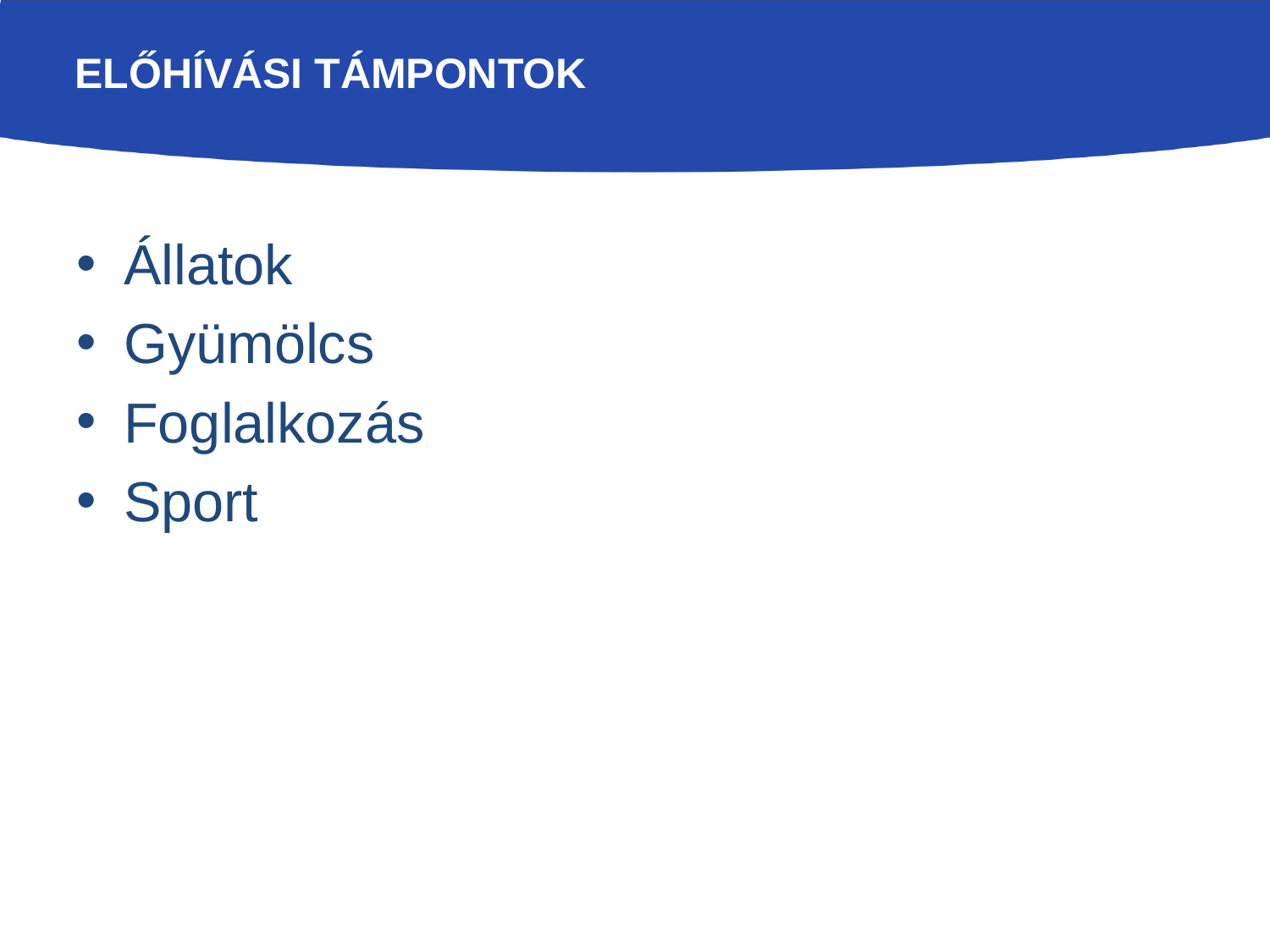

# Előhívási támpontok
Állatok
Gyümölcs
Foglalkozás
Sport